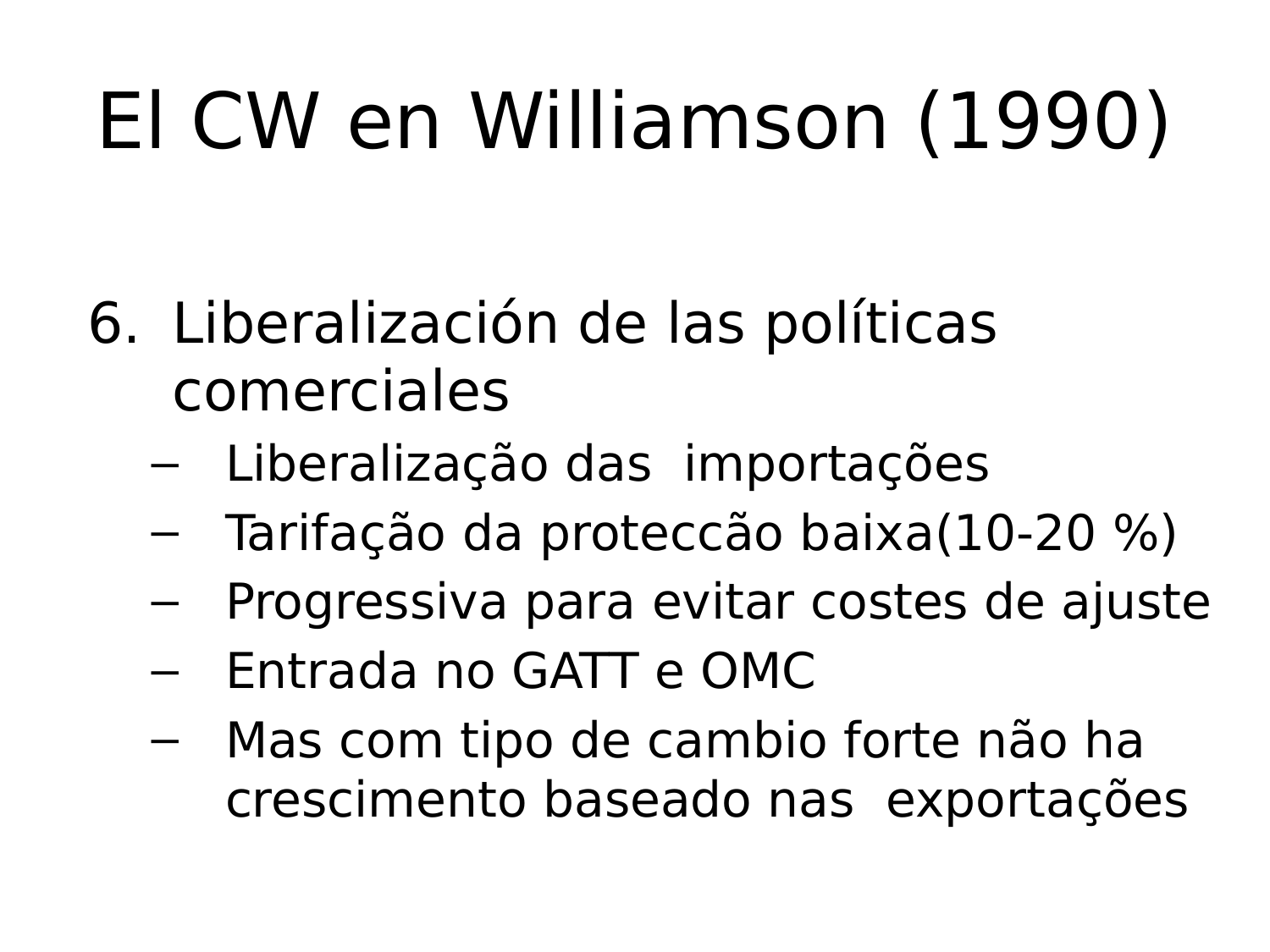

# El CW en Williamson (1990)
Liberalización de las políticas comerciales
Liberalização das  importações
Tarifação da proteccão baixa(10-20 %)
Progressiva para evitar costes de ajuste
Entrada no GATT e OMC
Mas com tipo de cambio forte não ha crescimento baseado nas  exportações